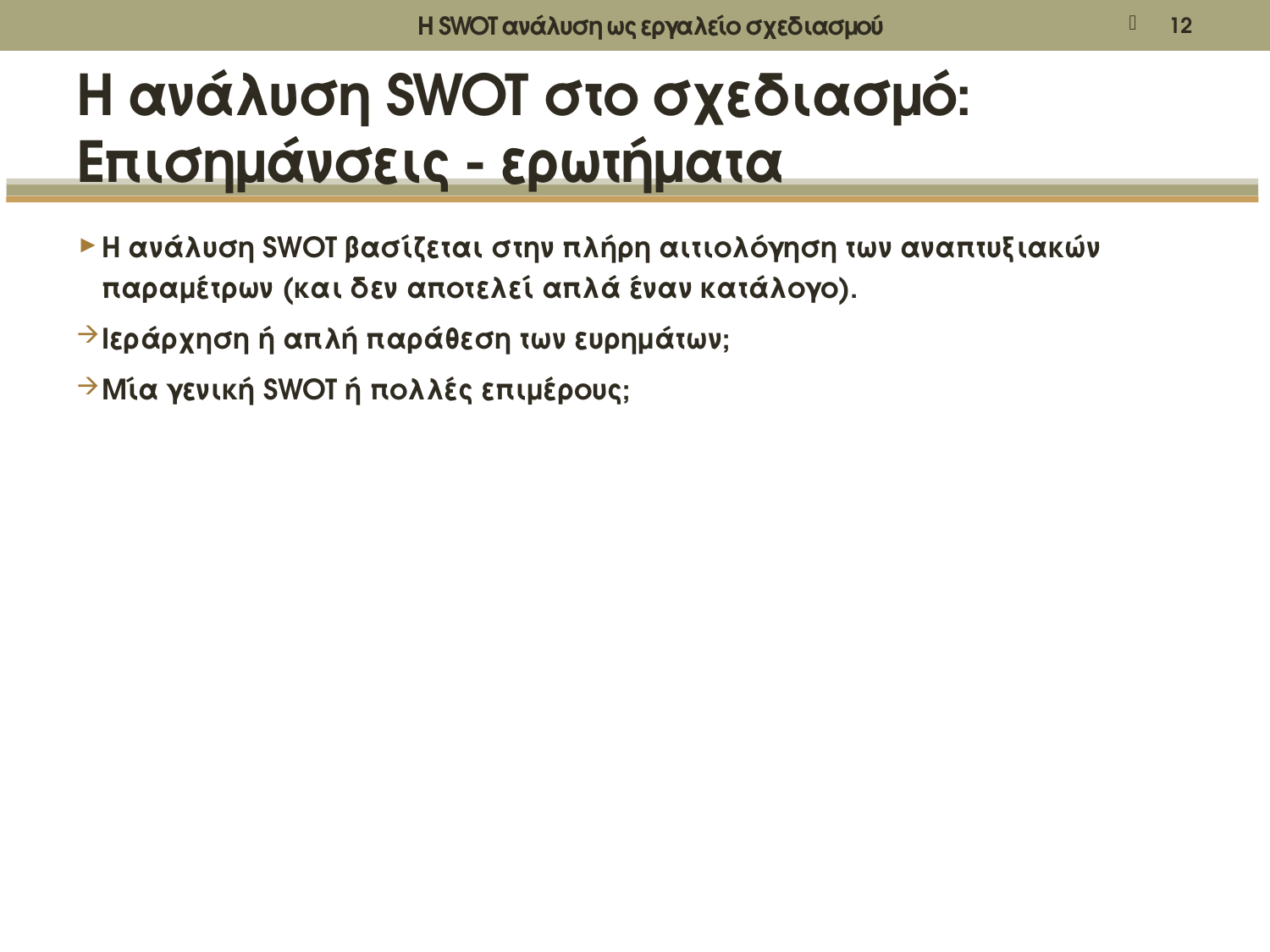

Η SWOT ανάλυση ως εργαλείο σχεδιασμού
12
# Η ανάλυση SWOT στο σχεδιασμό: Επισημάνσεις - ερωτήματα
Η ανάλυση SWOT βασίζεται στην πλήρη αιτιολόγηση των αναπτυξιακών παραμέτρων (και δεν αποτελεί απλά έναν κατάλογο).
Ιεράρχηση ή απλή παράθεση των ευρημάτων;
Μία γενική SWOT ή πολλές επιμέρους;